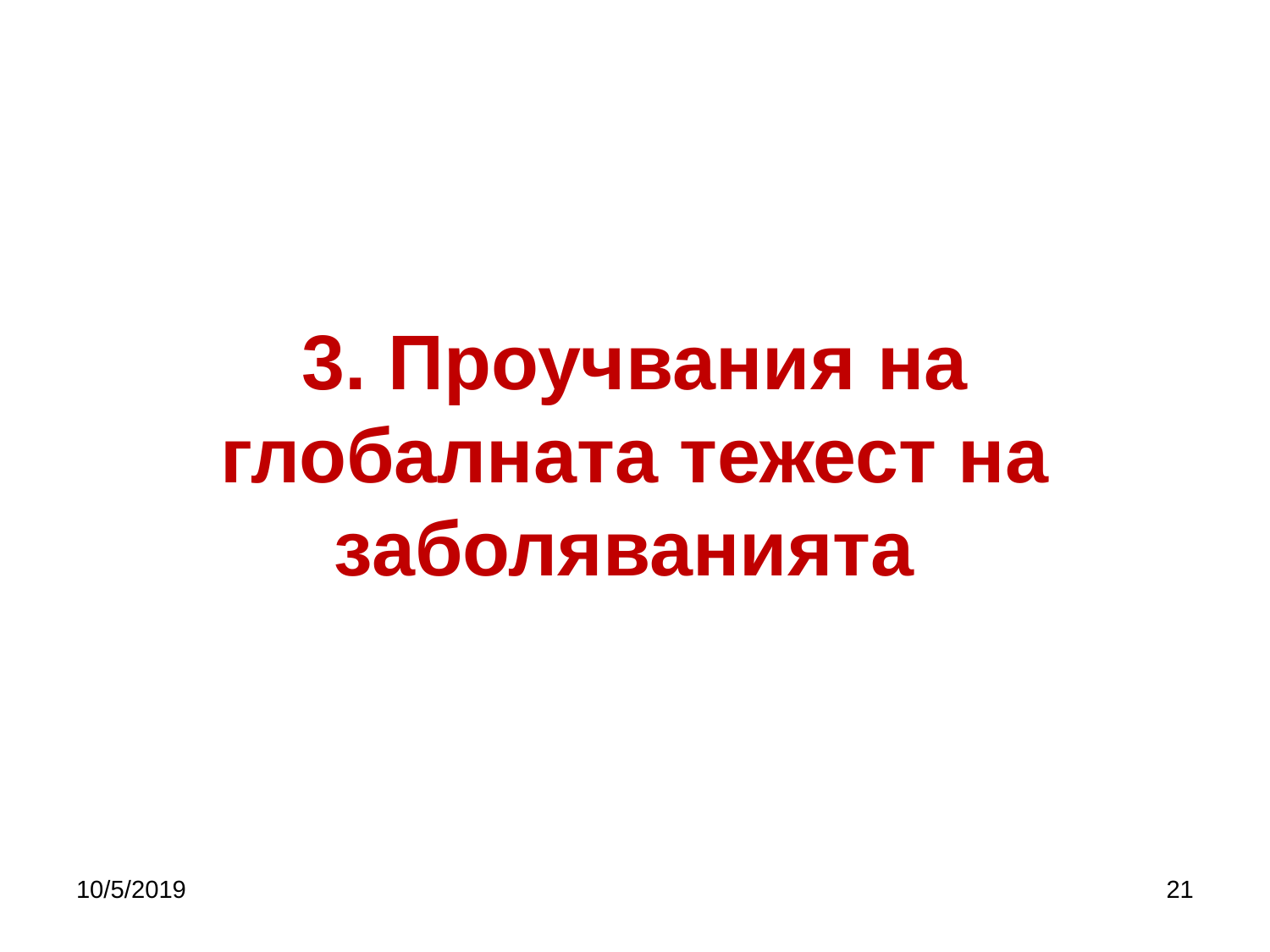

# 3. Проучвания на глобалната тежест на заболяванията
10/5/2019
21